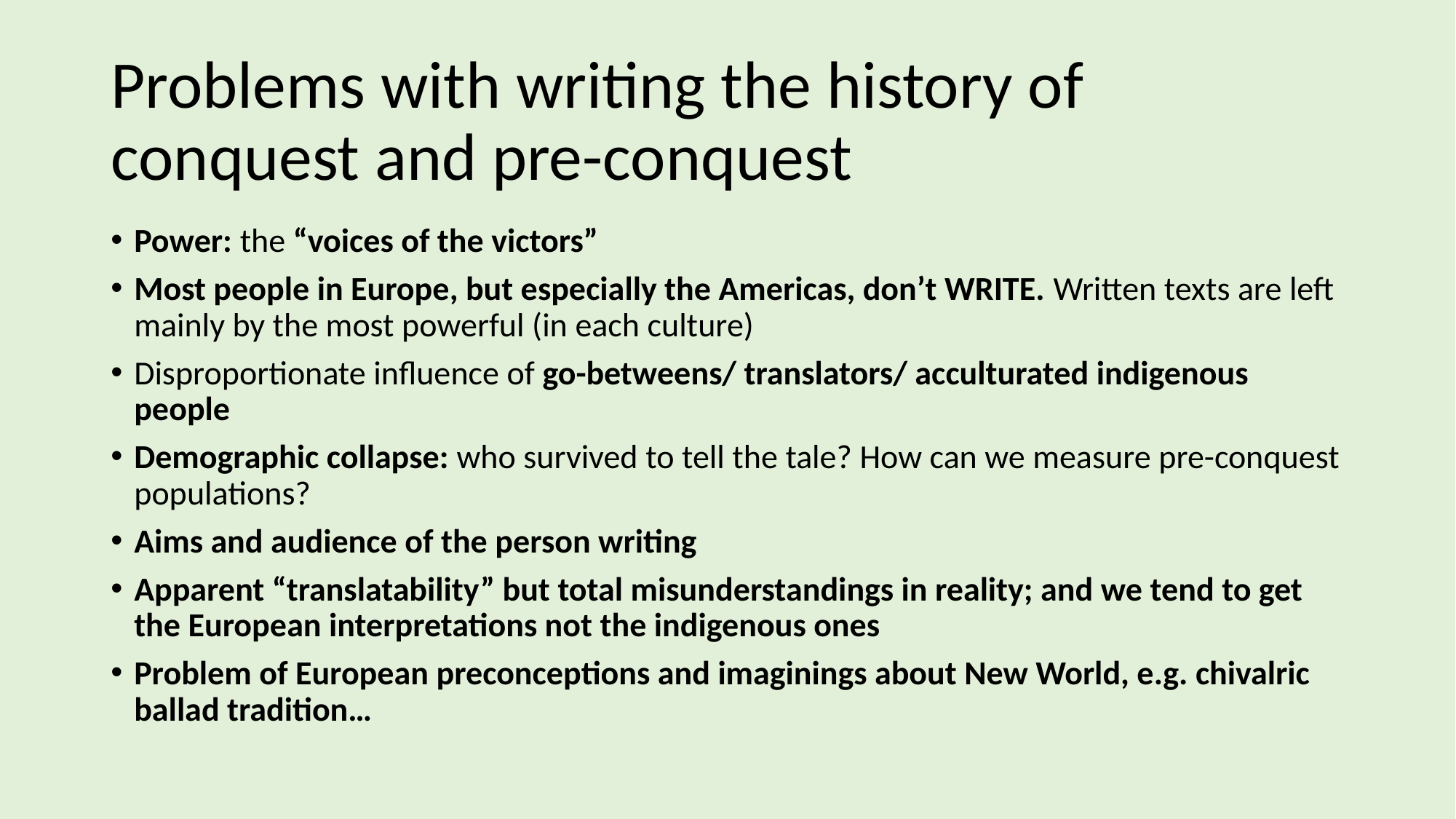

# Problems with writing the history of conquest and pre-conquest
Power: the “voices of the victors”
Most people in Europe, but especially the Americas, don’t WRITE. Written texts are left mainly by the most powerful (in each culture)
Disproportionate influence of go-betweens/ translators/ acculturated indigenous people
Demographic collapse: who survived to tell the tale? How can we measure pre-conquest populations?
Aims and audience of the person writing
Apparent “translatability” but total misunderstandings in reality; and we tend to get the European interpretations not the indigenous ones
Problem of European preconceptions and imaginings about New World, e.g. chivalric ballad tradition…